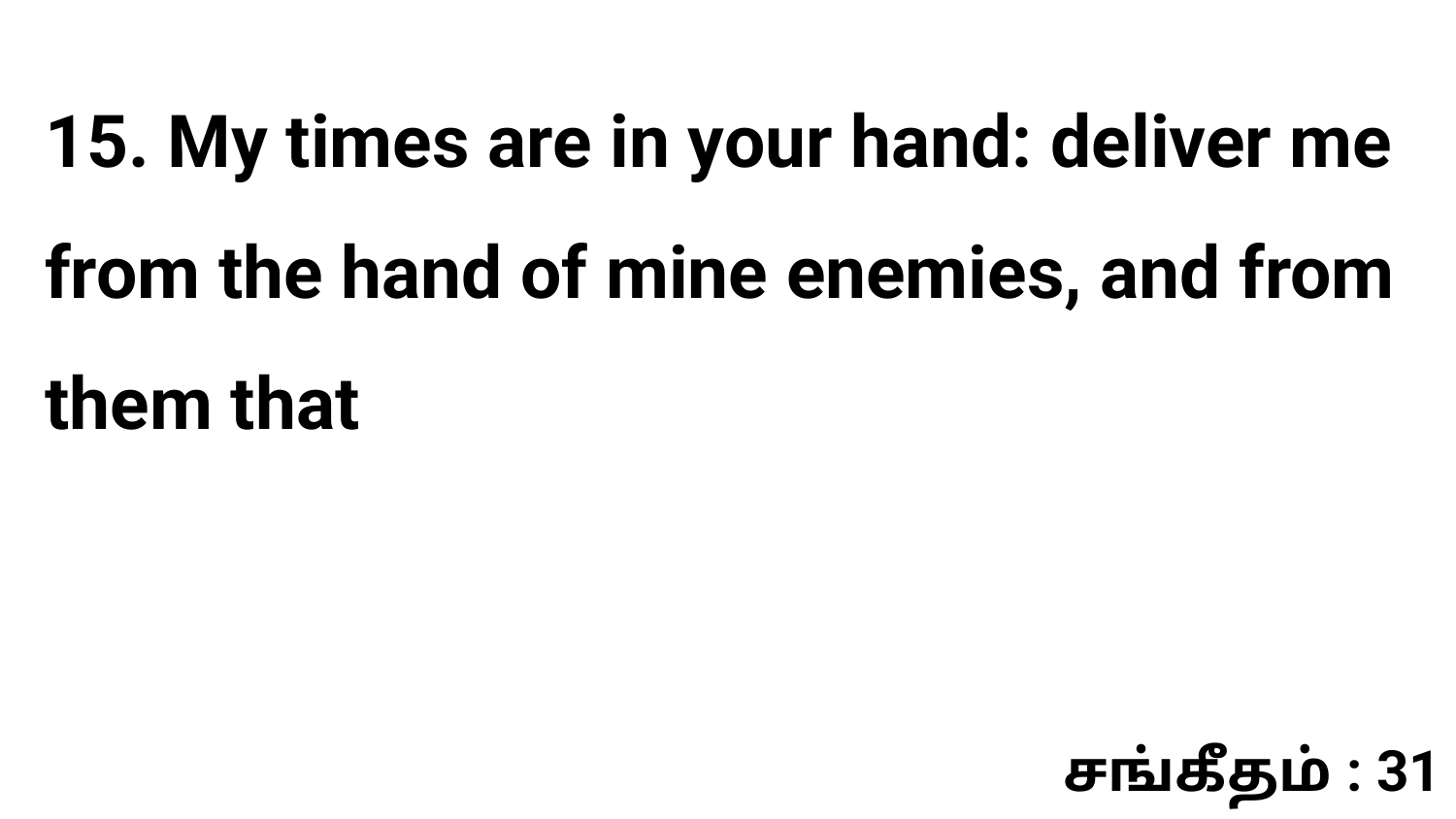

15. My times are in your hand: deliver me from the hand of mine enemies, and from them that
சங்கீதம் : 31